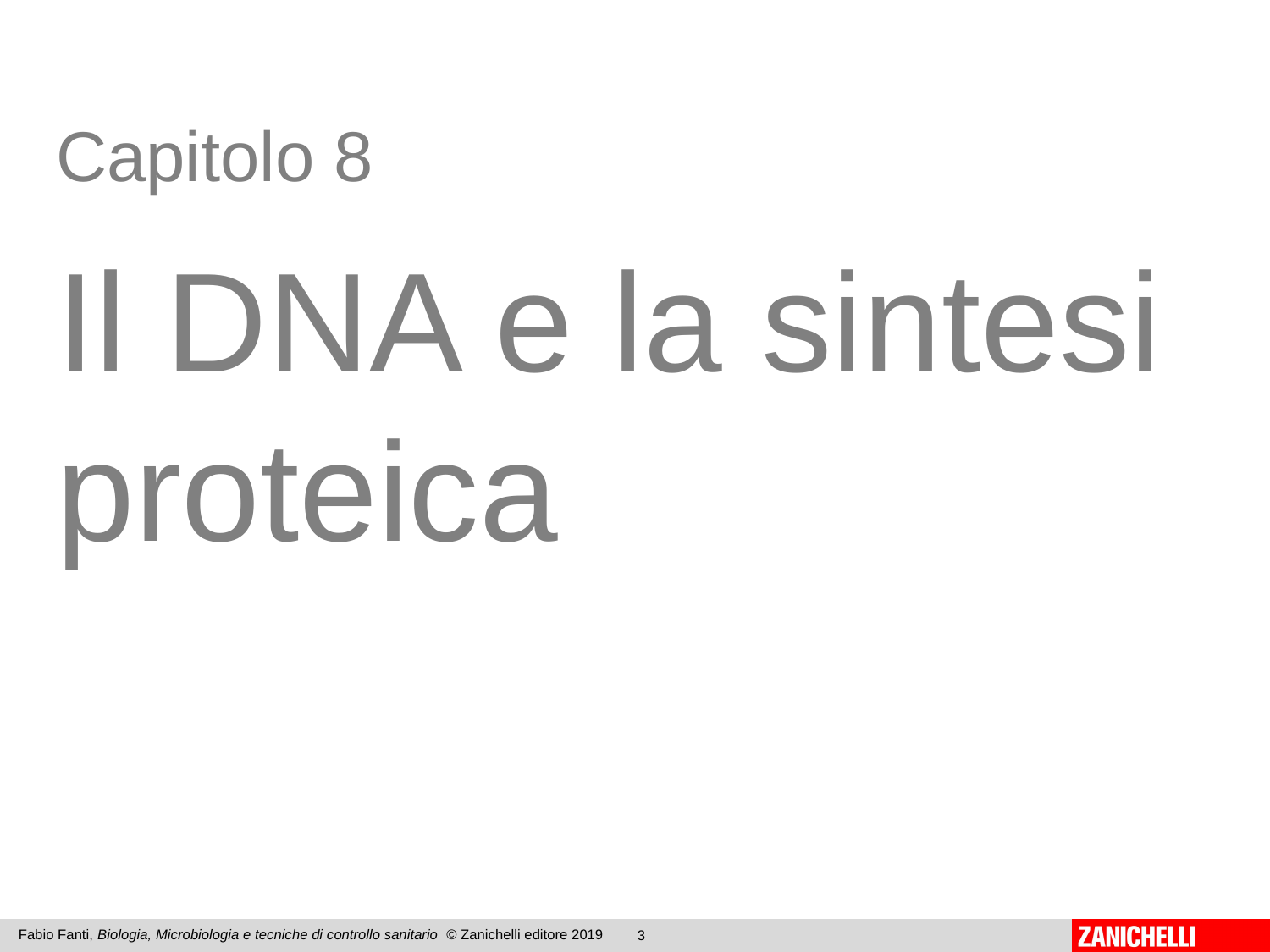

Capitolo 8

Il DNA e la sintesi proteica